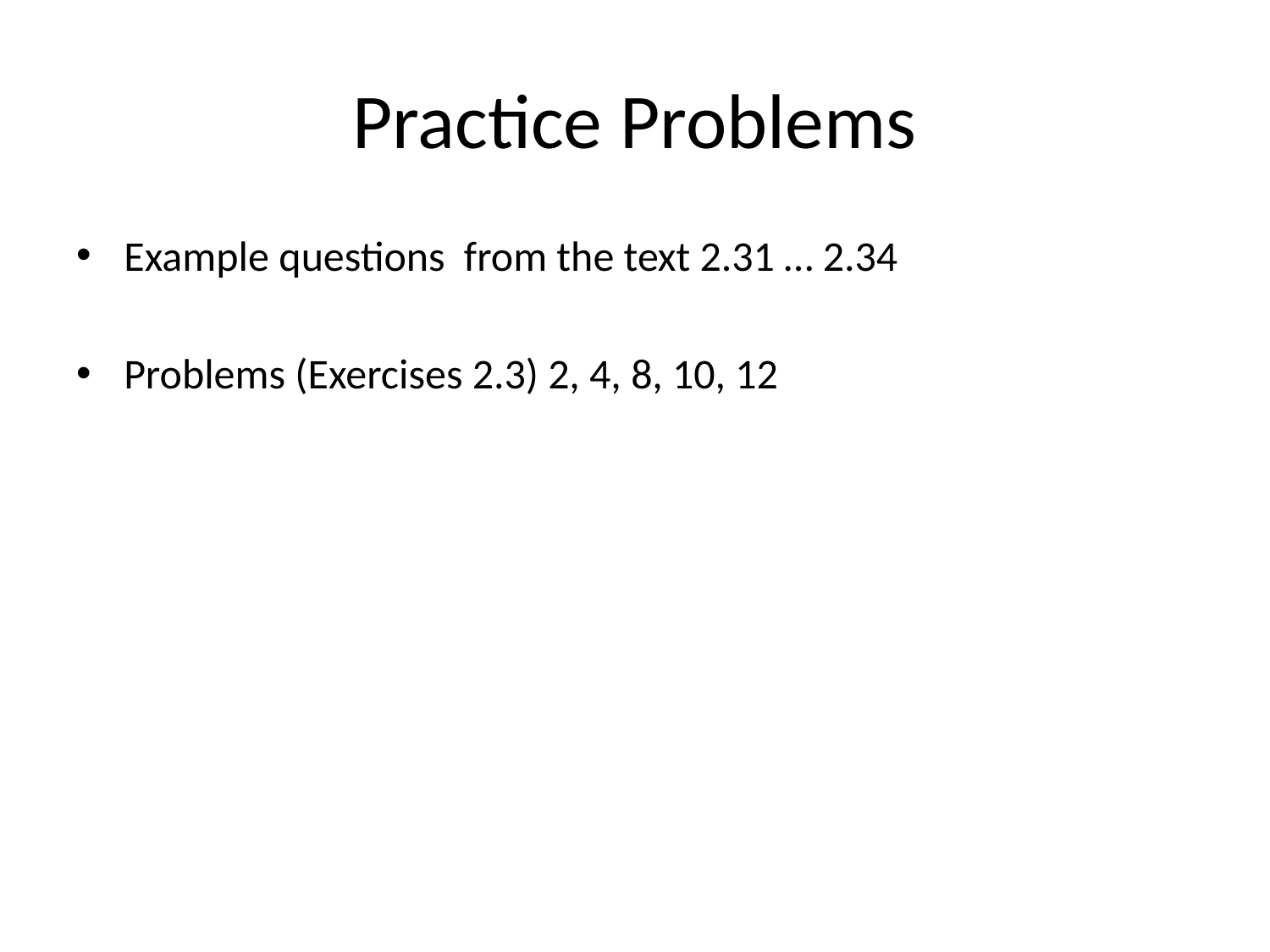

# Practice Problems
Example questions  from the text 2.31 … 2.34

Problems (Exercises 2.3) 2, 4, 8, 10, 12